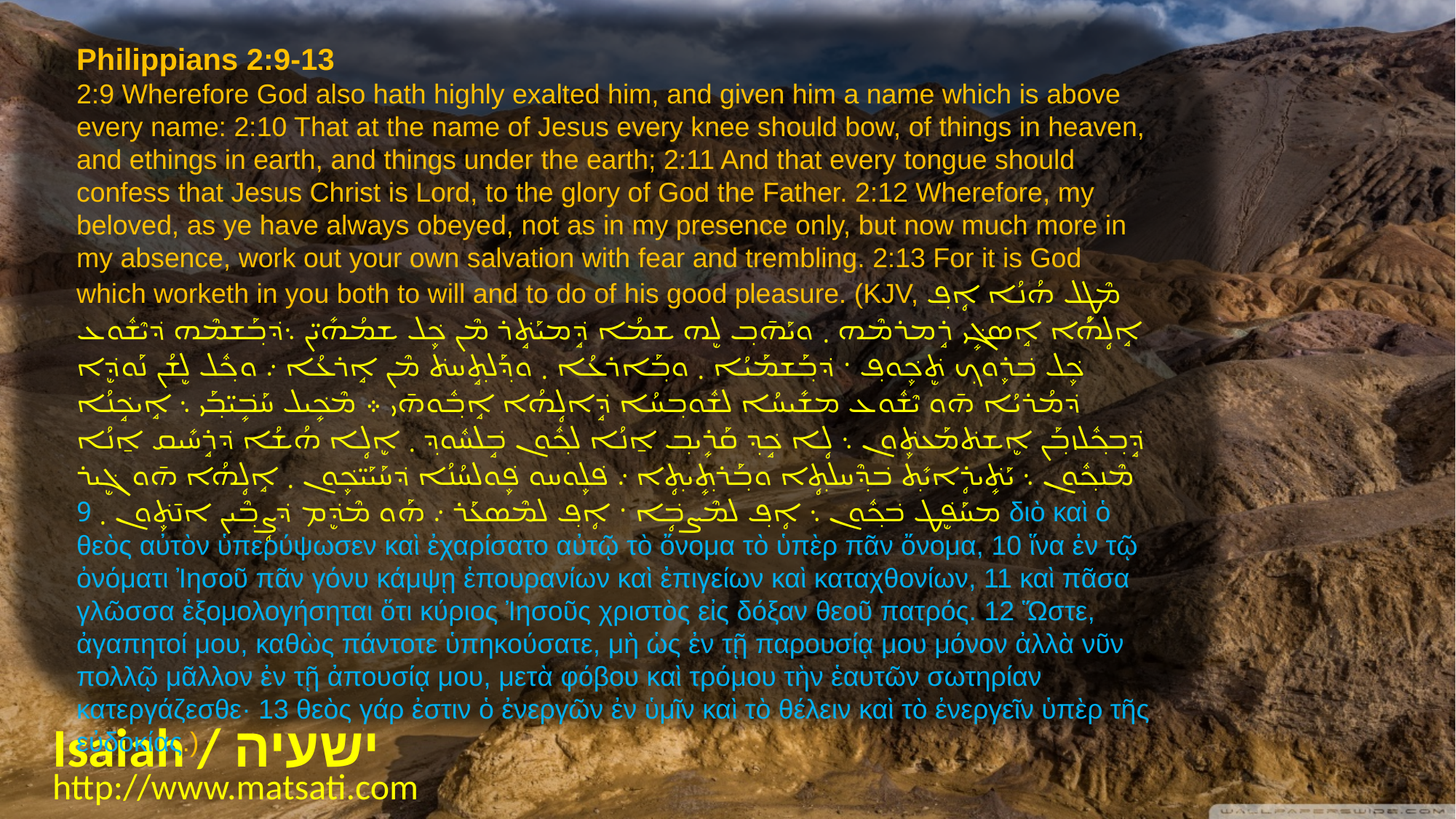

Philippians 2:9-13
2:9 Wherefore God also hath highly exalted him, and given him a name which is above every name: 2:10 That at the name of Jesus every knee should bow, of things in heaven, and ethings in earth, and things under the earth; 2:11 And that every tongue should confess that Jesus Christ is Lord, to the glory of God the Father. 2:12 Wherefore, my beloved, as ye have always obeyed, not as in my presence only, but now much more in my absence, work out your own salvation with fear and trembling. 2:13 For it is God which worketh in you both to will and to do of his good pleasure. (KJV, ܡܶܛܾܠ ܗܳܢܳܐ ܐܴܦ݂ ܐܱܠܴܗܳܐ ܐܱܣܓܻ݁ܝ ܪܱܡܪܡܶܗ ܂ ܘܝܰܗ̄ܒ݂ ܠܷܗ ܫܡܳܐ ܕܱ݁ܡܝܰܬܱ݁ܪ ܡܶܢ ܟܾ݁ܠ ܫܡܳܗܺܝ̈ܢ ܆ܕ݁ܒ݂ܰܫܡܶܗ ܕ݁ܝܶܫܽܘܥ ܟܾ݁ܠ ܒ݁ܪܾܘܟ݂ ܬܷ݁ܟܾ݁ܘܦ݂ ܁ ܕ݁ܒ݂ܰܫܡܰܝܳܐ ܂ ܘܒ݂ܰܐܪܥܳܐ ܂ ܘܕ݂ܰܠܬ݂ܱܚܬ݁ ܡܶܢ ܐܱܪܥܳܐ ܇ ܘܟ݂ܽܠ ܠܷܫܳܢ ܢܰܘܕܷ݁ܐ ܕ݁ܡܳܪܝܳܐ ܗ̄ܘ ܝܶܫܽܘܥ ܡܫܺܝܚܳܐ ܠܫܽܘܒ݂ܚܳܐ ܕܱ݁ܐܠܴܗܳܐ ܐܱܒ݂ܽܘܗ̄ܝ ܀ ܡܶܟܻ݁ܝܠ ܚܰܒܻ݁ܝ̈ܒ݂ܰܝ ܆ ܐܱܝܟܱ݁ܢܳܐ ܕܱ݁ܒ݂ܟ݂ܽܠܙܒ݂ܰܢ ܐܷܫܬ݁ܡܰܥܬܾ݁ܘܢ ܆ ܠܴܐ ܟܱ݁ܕ݂ ܩܰܪܻܝܒ݂ ܐ̱ܢܳܐ ܠܟ݂ܽܘܢ ܒܱ݁ܠܚܽܘܕ݂ ܂ ܐܷܠܴܐ ܗܳܫܳܐ ܕ݁ܪܱܚܺܝܩ ܐ̱ܢܳܐ ܡܶܢܟ݂ܽܘܢ ܆ ܝܰܬܻ݁ܝܪܴܐܝܺܬ݂ ܒ݁ܕ݂ܶܚܠܬ݂ܴܐ ܘܒ݂ܰܪܬ݂ܻܝܬ݂ܴܐ ܇ ܦ݁ܠܾܘܚܘ ܦܾ݁ܘܠܚܳܢܳܐ ܕ݁ܚܰܝܰܝ̈ܟܾ݁ܘܢ ܂ ܐܱܠܴܗܳܐ ܗ̄ܘ ܓܷ݁ܝܪ ܡܚܰܦܷ݁ܛ ܒ݁ܟ݂ܽܘܢ ܆ ܐܴܦ݂ ܠܡܶܨܒܴ݁ܐ ܁ ܐܴܦ݂ ܠܡܶܣܥܰܪ ܇ ܗܰܘ ܡܶܕܷ݁ܡ ܕ݁ܨܴܒ݂ܶܝܢ ܐܢ̄ܬܾ݁ܘܢ ܂ 9 διὸ καὶ ὁ θεὸς αὐτὸν ὑπερύψωσεν καὶ ἐχαρίσατο αὐτῷ τὸ ὄνομα τὸ ὑπὲρ πᾶν ὄνομα, 10 ἵνα ἐν τῷ ὀνόματι Ἰησοῦ πᾶν γόνυ κάμψῃ ἐπουρανίων καὶ ἐπιγείων καὶ καταχθονίων, 11 καὶ πᾶσα γλῶσσα ἐξομολογήσηται ὅτι κύριος Ἰησοῦς χριστὸς εἰς δόξαν θεοῦ πατρός. 12 Ὥστε, ἀγαπητοί μου, καθὼς πάντοτε ὑπηκούσατε, μὴ ὡς ἐν τῇ παρουσίᾳ μου μόνον ἀλλὰ νῦν πολλῷ μᾶλλον ἐν τῇ ἀπουσίᾳ μου, μετὰ φόβου καὶ τρόμου τὴν ἑαυτῶν σωτηρίαν κατεργάζεσθε· 13 θεὸς γάρ ἐστιν ὁ ἐνεργῶν ἐν ὑμῖν καὶ τὸ θέλειν καὶ τὸ ἐνεργεῖν ὑπὲρ τῆς εὐδοκίας.)
Isaiah / ישעיה
http://www.matsati.com